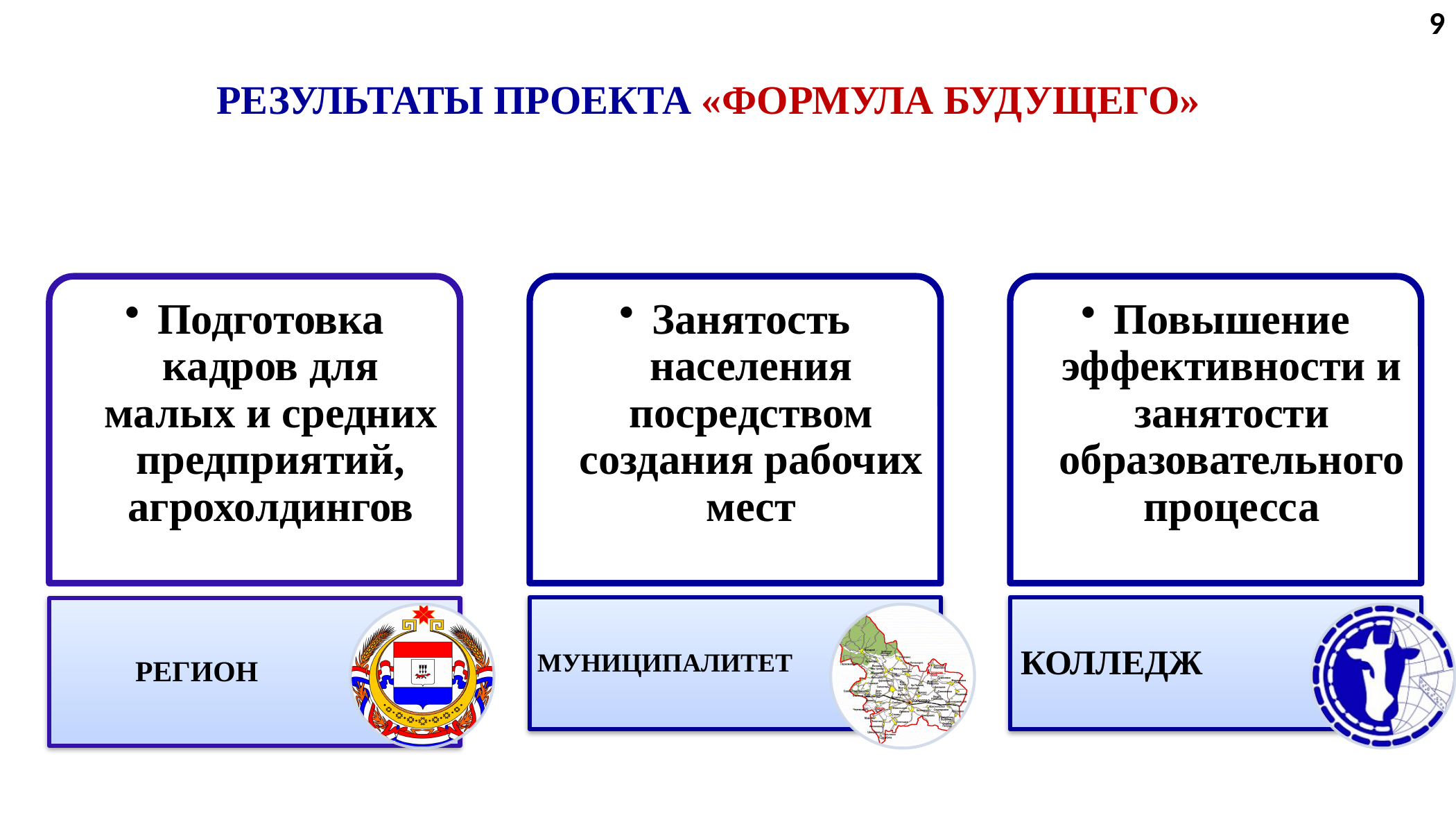

9
РЕЗУЛЬТАТЫ ПРОЕКТА «ФОРМУЛА БУДУЩЕГО»

Подготовка кадров для малых и средних предприятий, агрохолдингов
РЕГИОН
Занятость населения посредством создания рабочих мест
МУНИЦИПАЛИТЕТ
Повышение эффективности и занятости образовательного процесса
КОЛЛЕДЖ